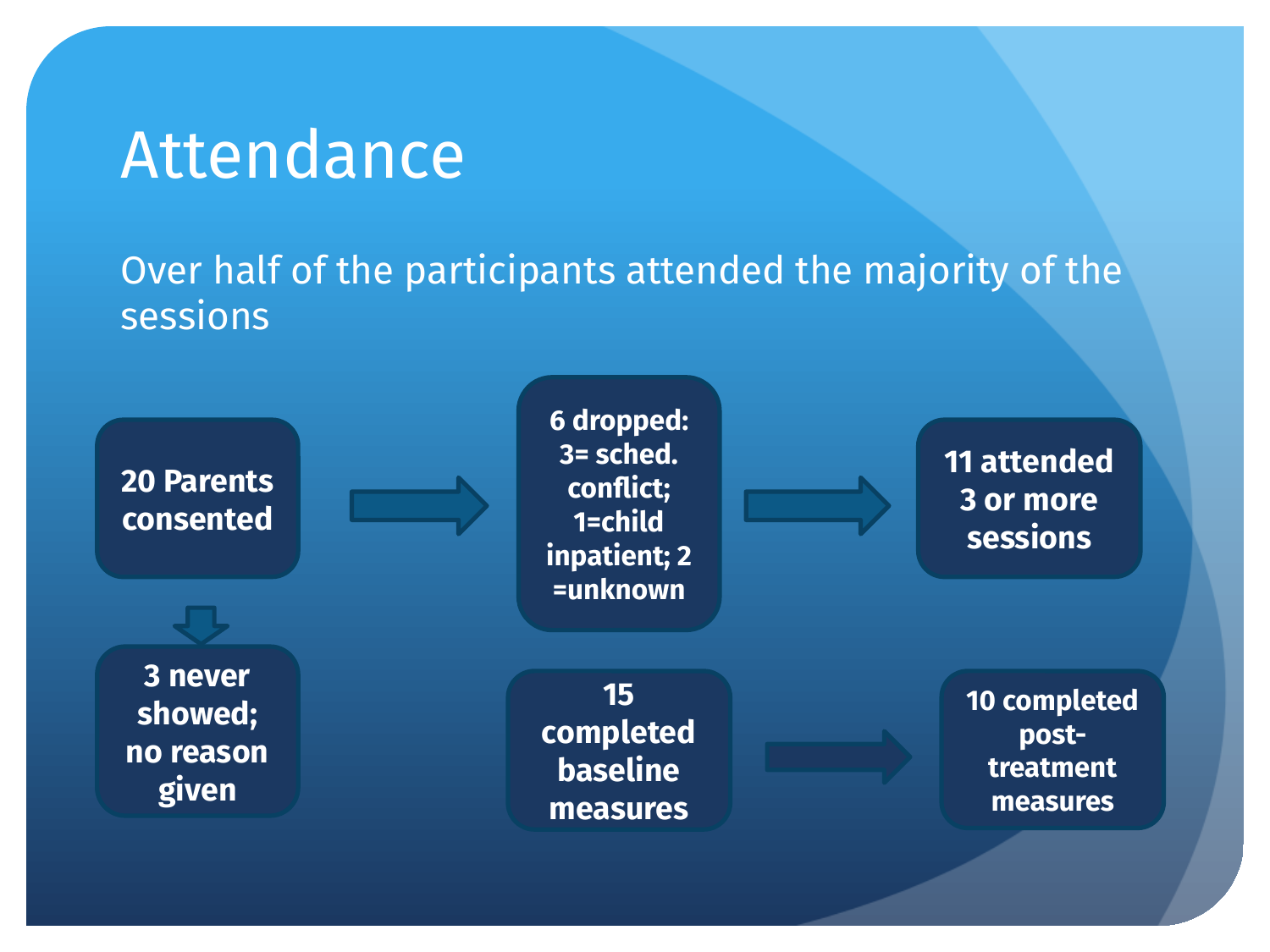

# Attendance
Over half of the participants attended the majority of the sessions
6 dropped: 3= sched. conflict;
1=child inpatient; 2 =unknown
20 Parents consented
11 attended 3 or more sessions

3 never showed; no reason given
10 completed post-treatment measures
15 completed baseline measures